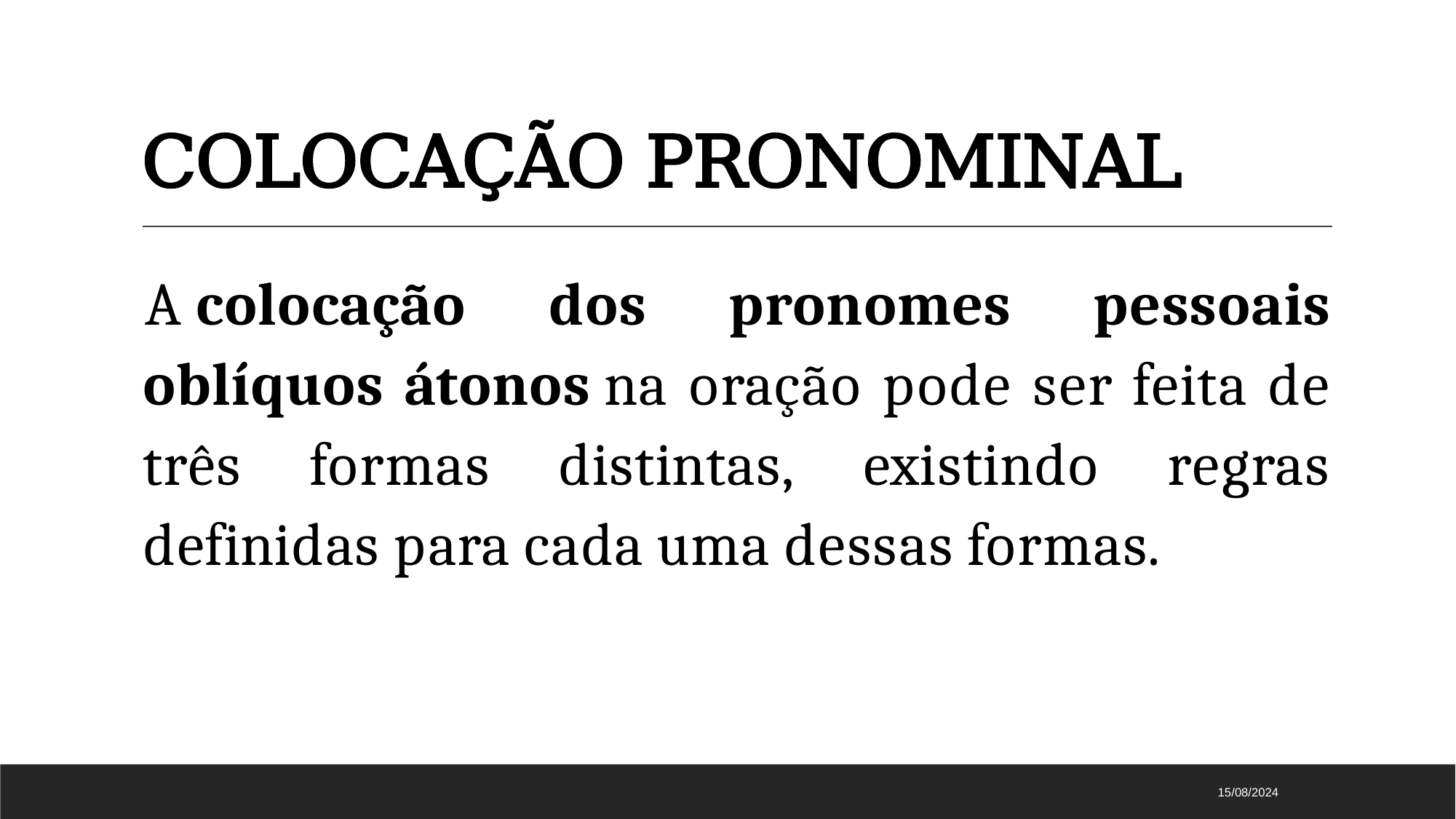

# COLOCAÇÃO PRONOMINAL
A colocação dos pronomes pessoais oblíquos átonos na oração pode ser feita de três formas distintas, existindo regras definidas para cada uma dessas formas.
15/08/2024